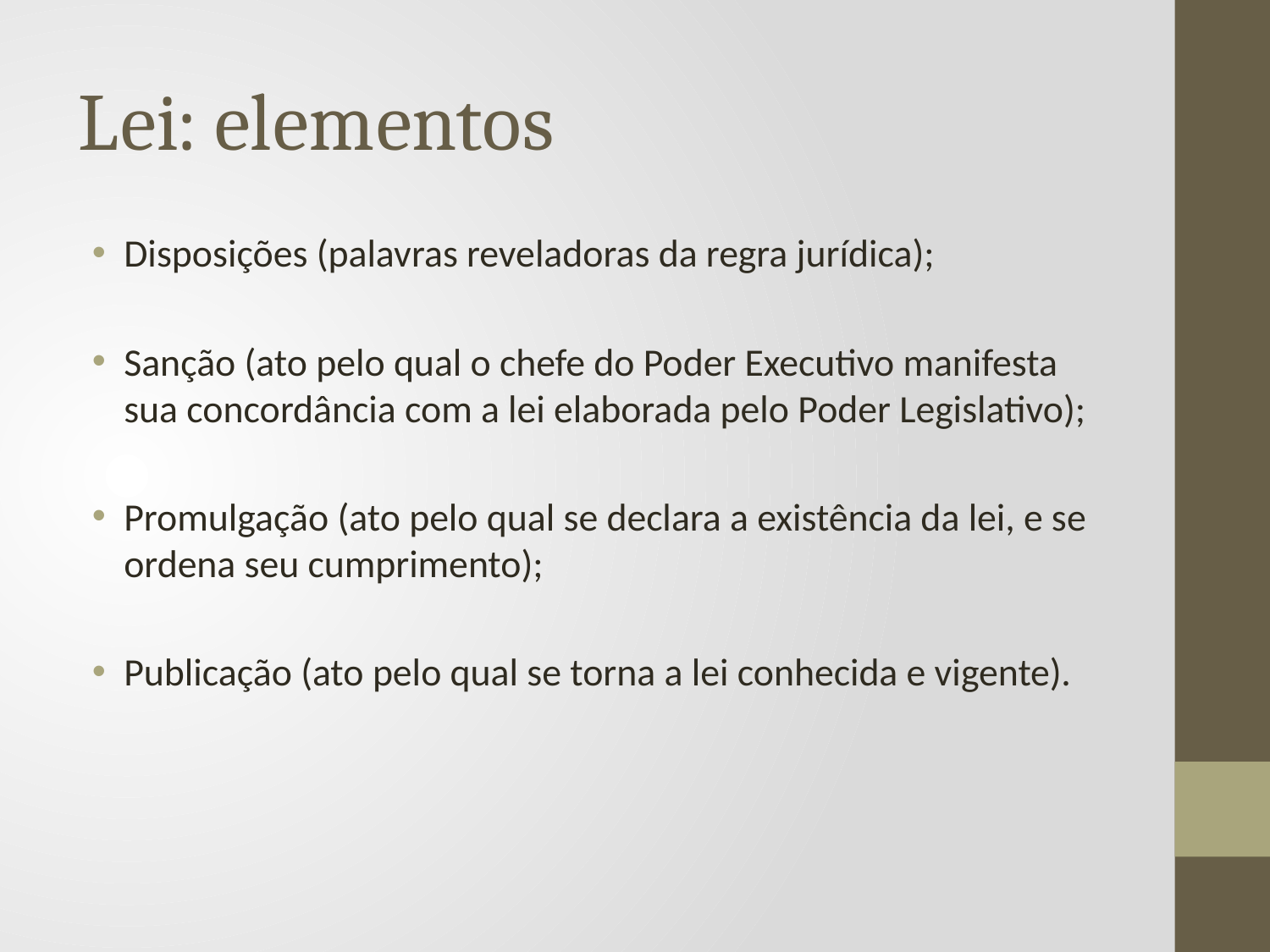

# Lei: elementos
Disposições (palavras reveladoras da regra jurídica);

Sanção (ato pelo qual o chefe do Poder Executivo manifesta sua concordância com a lei elaborada pelo Poder Legislativo);

Promulgação (ato pelo qual se declara a existência da lei, e se ordena seu cumprimento);

Publicação (ato pelo qual se torna a lei conhecida e vigente).